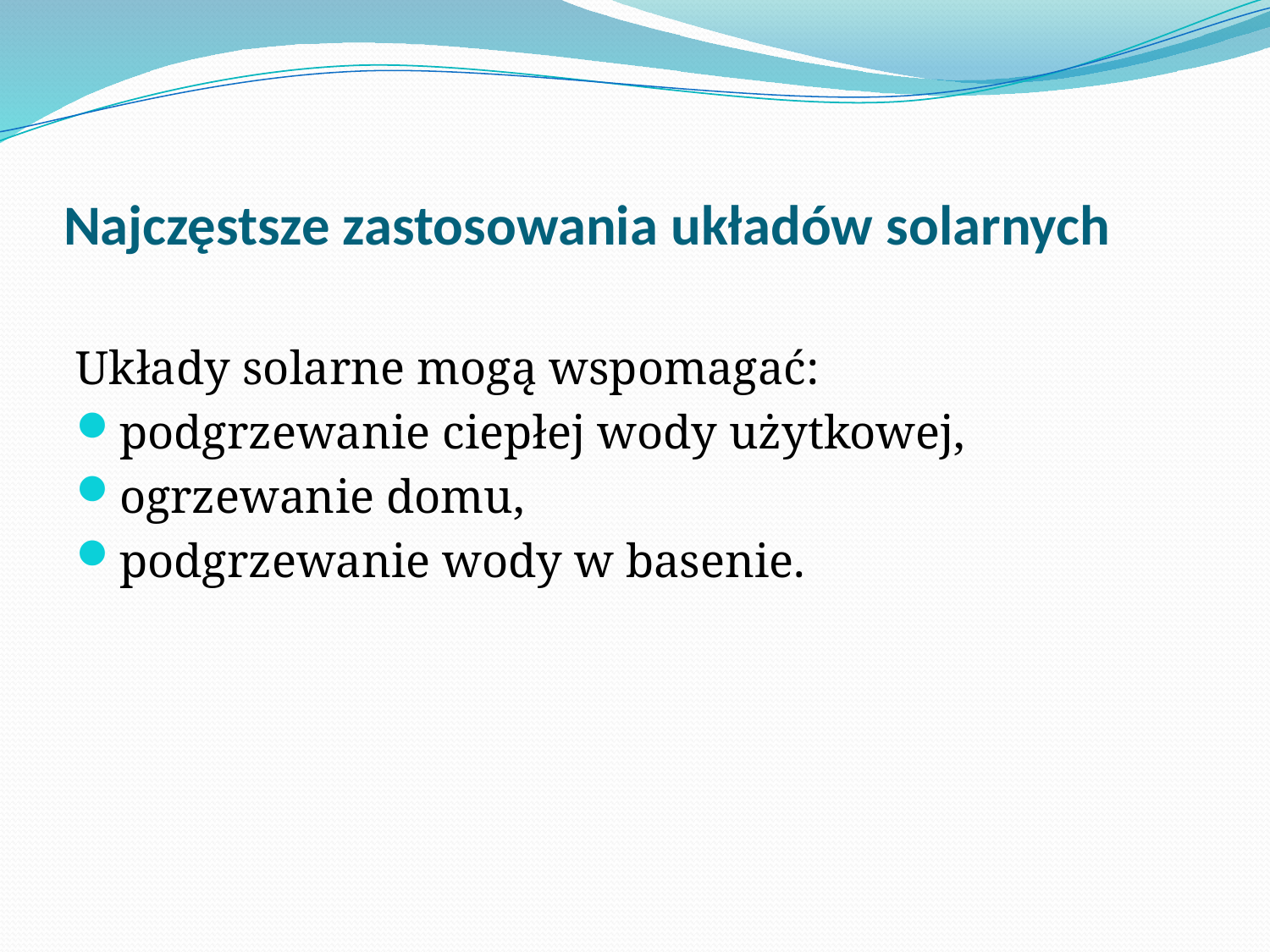

# Najczęstsze zastosowania układów solarnych

Układy solarne mogą wspomagać:
podgrzewanie ciepłej wody użytkowej,
ogrzewanie domu,
podgrzewanie wody w basenie.